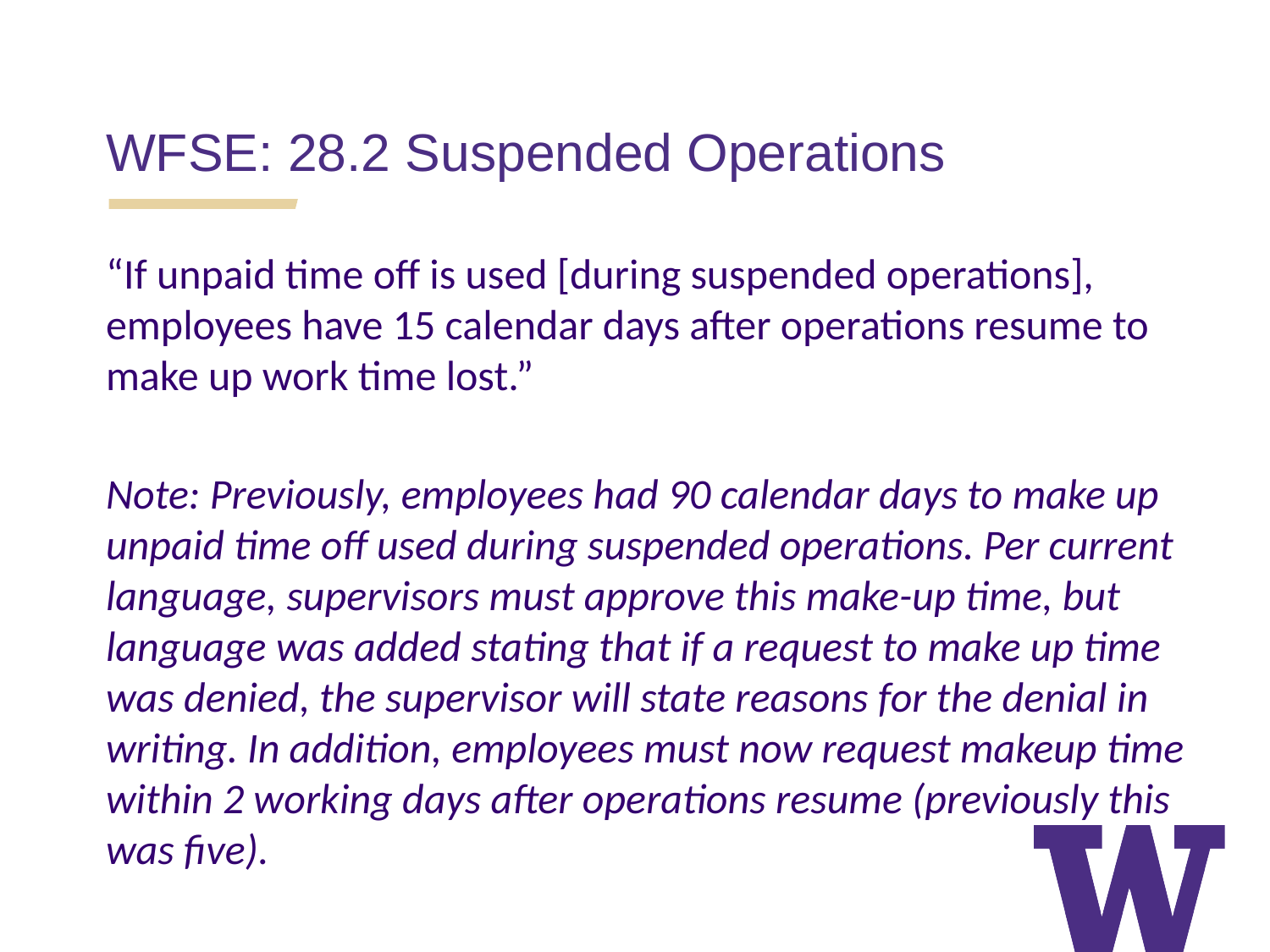

WFSE: 28.2 Suspended Operations
“If unpaid time off is used [during suspended operations], employees have 15 calendar days after operations resume to make up work time lost.”

Note: Previously, employees had 90 calendar days to make up unpaid time off used during suspended operations. Per current language, supervisors must approve this make-up time, but language was added stating that if a request to make up time was denied, the supervisor will state reasons for the denial in writing. In addition, employees must now request makeup time within 2 working days after operations resume (previously this was five).